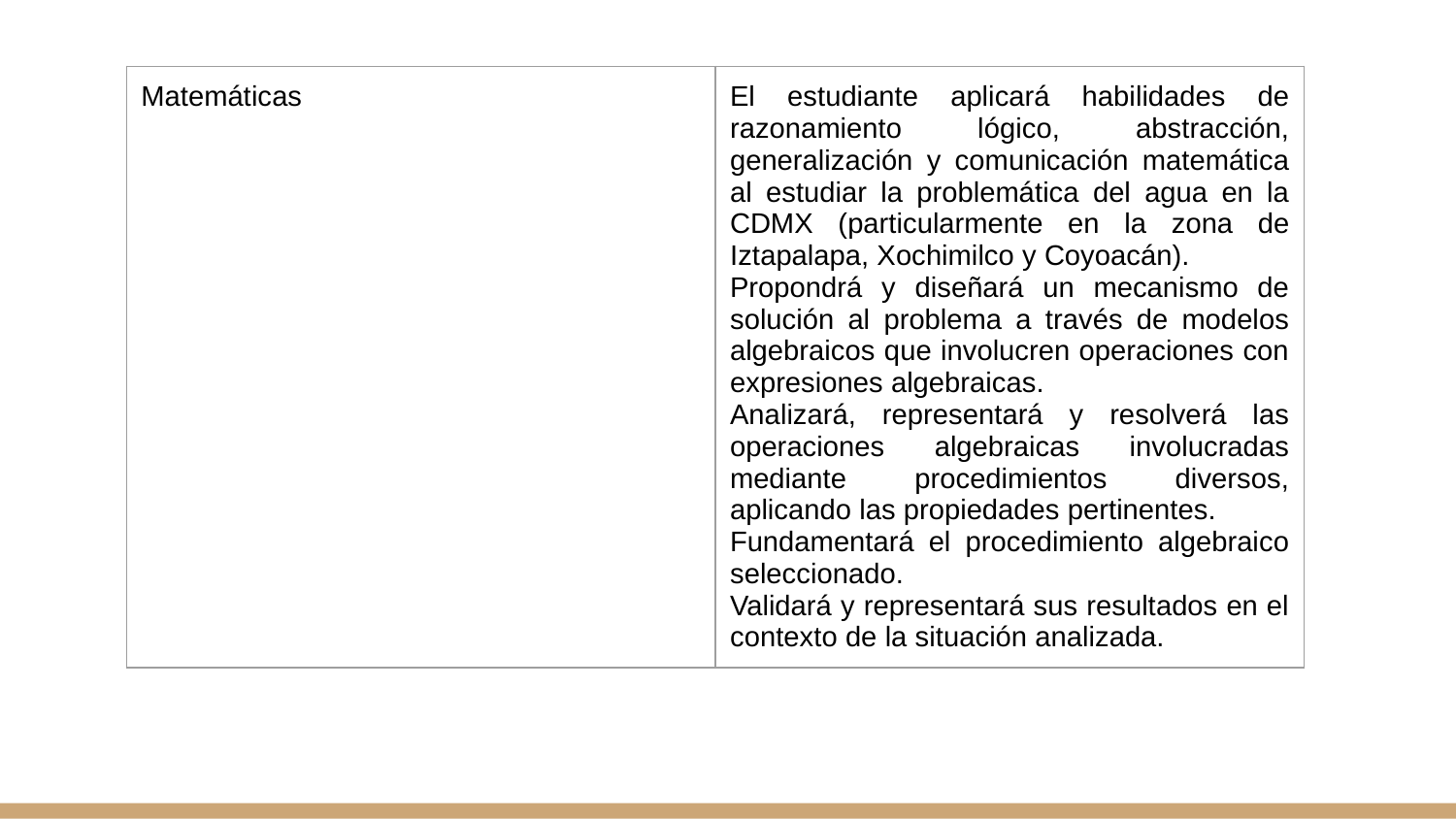

| Matemáticas | El estudiante aplicará habilidades de razonamiento lógico, abstracción, generalización y comunicación matemática al estudiar la problemática del agua en la CDMX (particularmente en la zona de Iztapalapa, Xochimilco y Coyoacán). Propondrá y diseñará un mecanismo de solución al problema a través de modelos algebraicos que involucren operaciones con expresiones algebraicas. Analizará, representará y resolverá las operaciones algebraicas involucradas mediante procedimientos diversos, aplicando las propiedades pertinentes. Fundamentará el procedimiento algebraico seleccionado. Validará y representará sus resultados en el contexto de la situación analizada. |
| --- | --- |